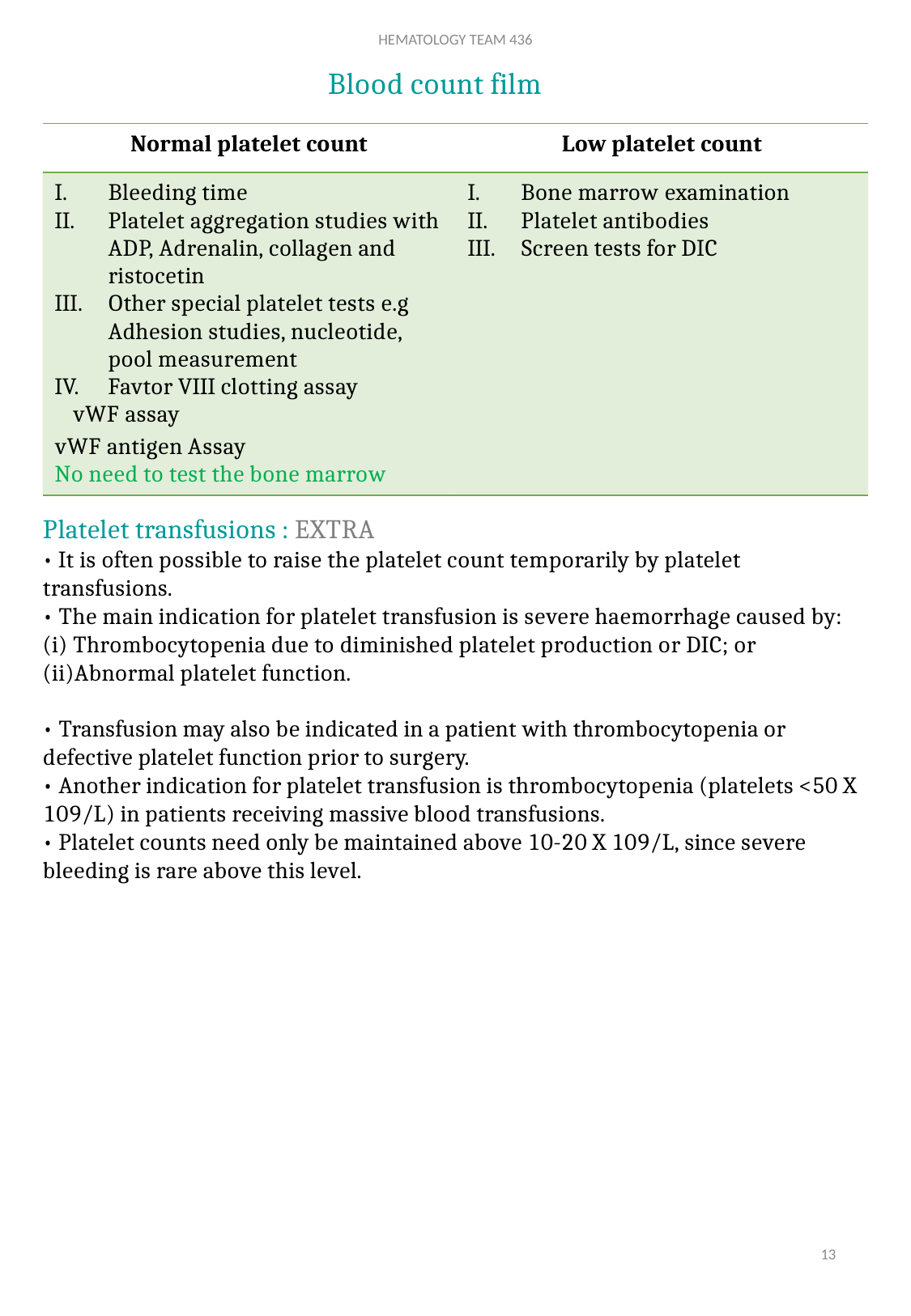

HEMATOLOGY TEAM 436
Blood count film
| Normal platelet count | Low platelet count |
| --- | --- |
| Bleeding time Platelet aggregation studies with ADP, Adrenalin, collagen and ristocetin Other special platelet tests e.g Adhesion studies, nucleotide, pool measurement Favtor VIII clotting assay vWF assay vWF antigen Assay No need to test the bone marrow | Bone marrow examination Platelet antibodies Screen tests for DIC |
Platelet transfusions : EXTRA
• It is often possible to raise the platelet count temporarily by platelet transfusions.
• The main indication for platelet transfusion is severe haemorrhage caused by:
(i) Thrombocytopenia due to diminished platelet production or DIC; or
(ii)Abnormal platelet function.

• Transfusion may also be indicated in a patient with thrombocytopenia or defective platelet function prior to surgery.
• Another indication for platelet transfusion is thrombocytopenia (platelets <50 X 109/L) in patients receiving massive blood transfusions.
• Platelet counts need only be maintained above 10-20 X 109/L, since severe bleeding is rare above this level.
13